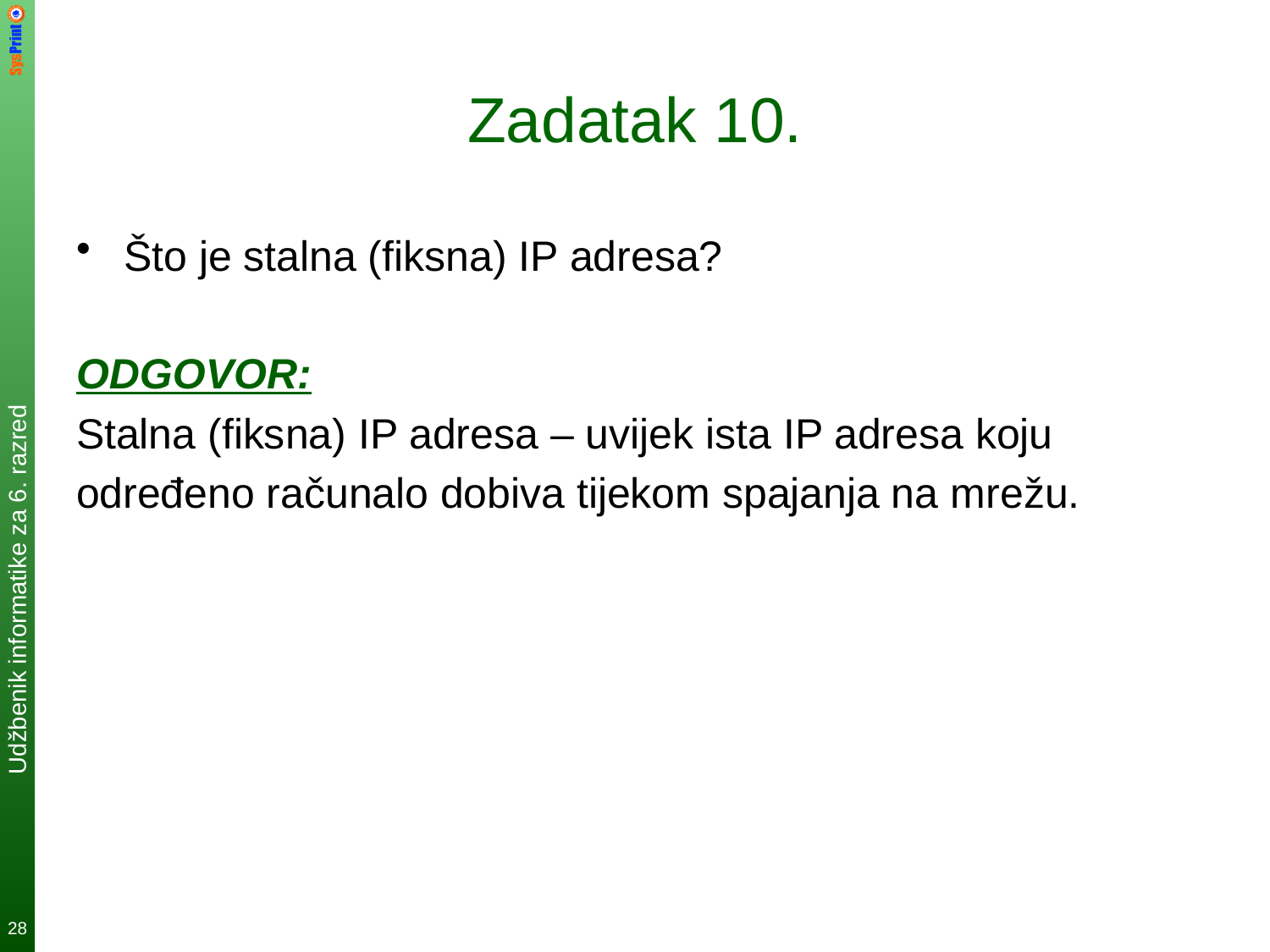

# Zadatak 10.
Što je stalna (fiksna) IP adresa?

ODGOVOR:
Stalna (fiksna) IP adresa – uvijek ista IP adresa koju
određeno računalo dobiva tijekom spajanja na mrežu.